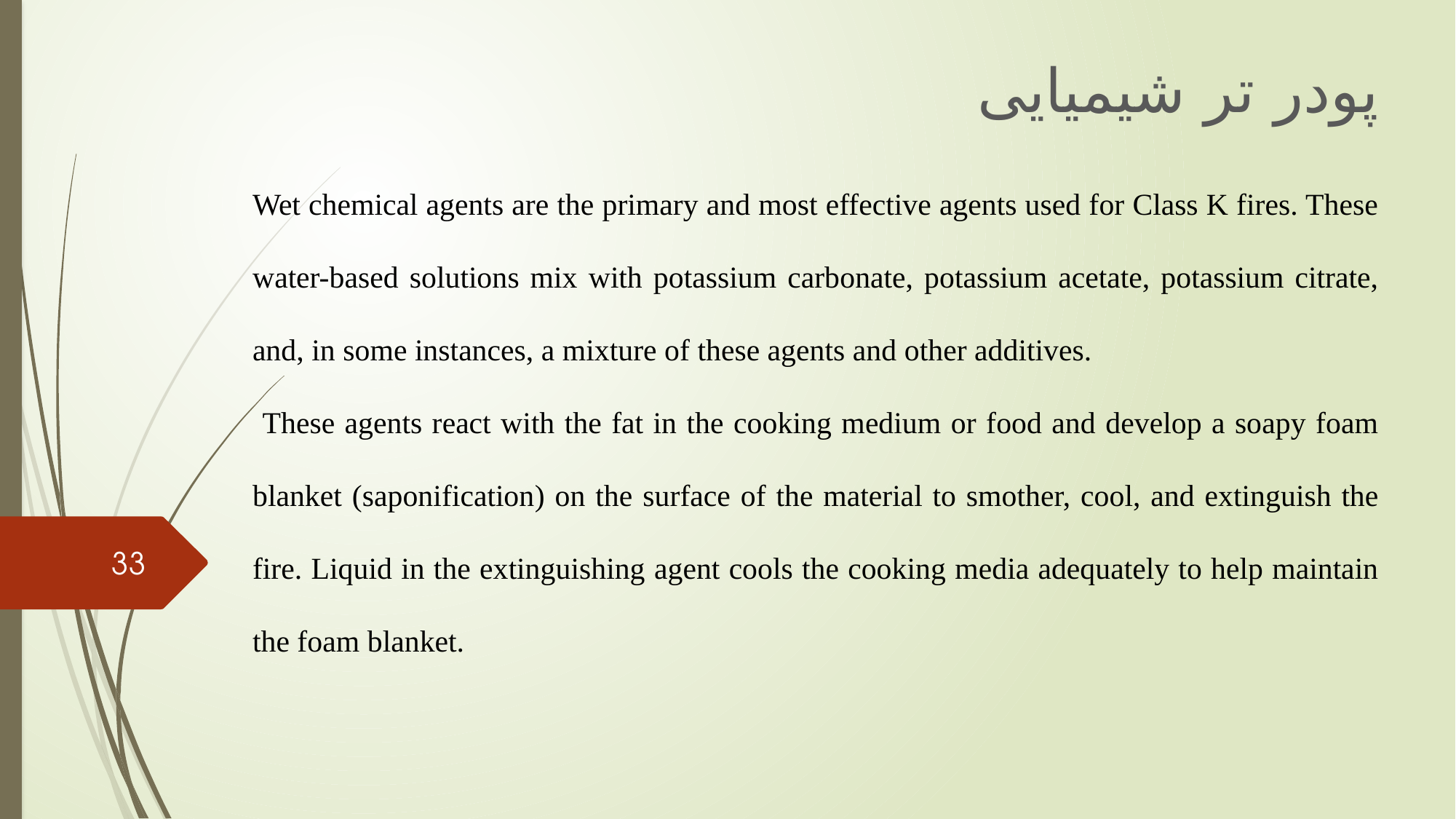

پودر تر شیمیایی

Wet chemical agents are the primary and most effective agents used for Class K fires. These water-based solutions mix with potassium carbonate, potassium acetate, potassium citrate, and, in some instances, a mixture of these agents and other additives.
 These agents react with the fat in the cooking medium or food and develop a soapy foam blanket (saponification) on the surface of the material to smother, cool, and extinguish the fire. Liquid in the extinguishing agent cools the cooking media adequately to help maintain the foam blanket.
33